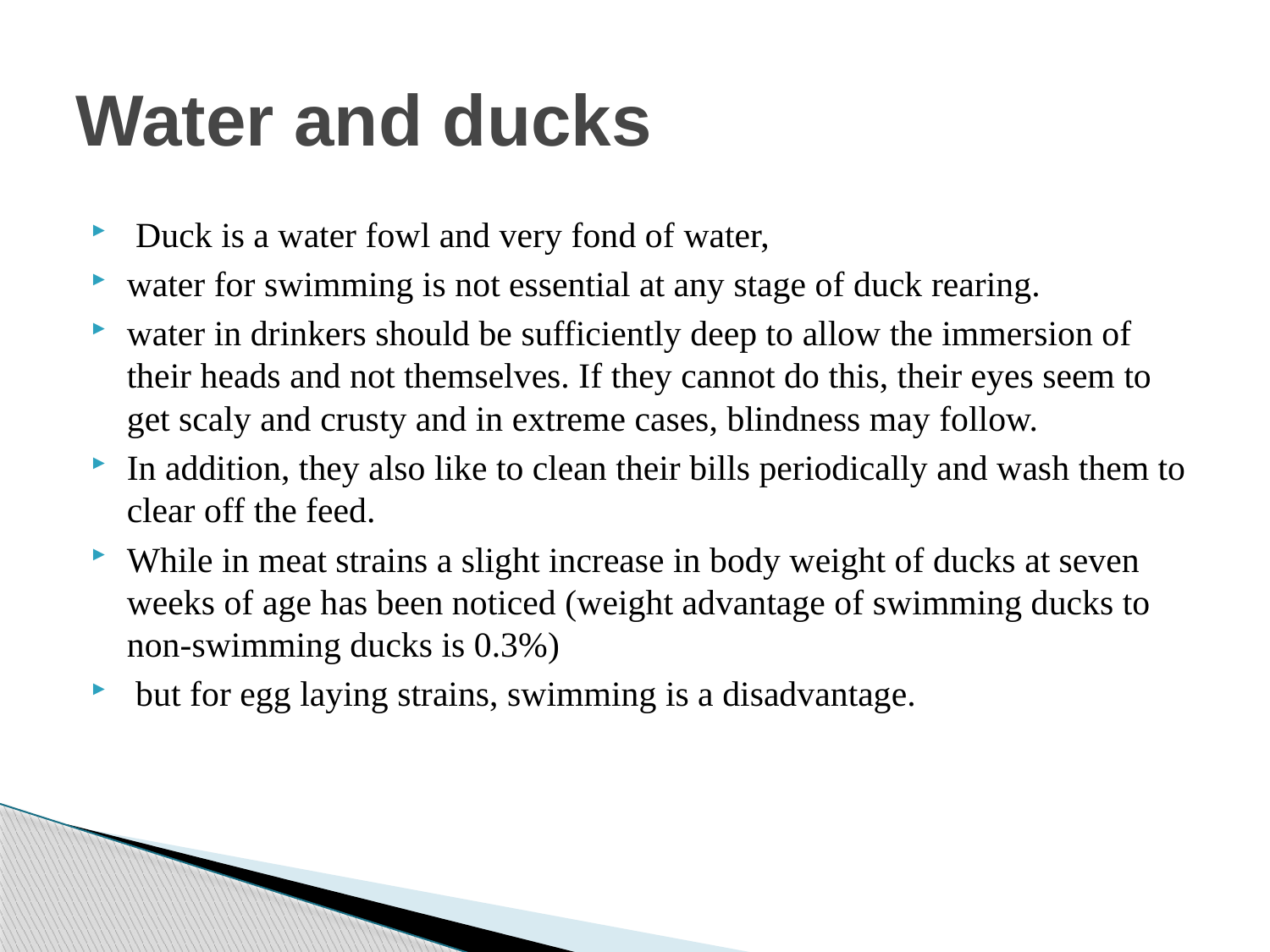

# Water and ducks
 Duck is a water fowl and very fond of water,
water for swimming is not essential at any stage of duck rearing.
water in drinkers should be sufficiently deep to allow the immersion of their heads and not themselves. If they cannot do this, their eyes seem to get scaly and crusty and in extreme cases, blindness may follow.
In addition, they also like to clean their bills periodically and wash them to clear off the feed.
While in meat strains a slight increase in body weight of ducks at seven weeks of age has been noticed (weight advantage of swimming ducks to non-swimming ducks is 0.3%)
 but for egg laying strains, swimming is a disadvantage.